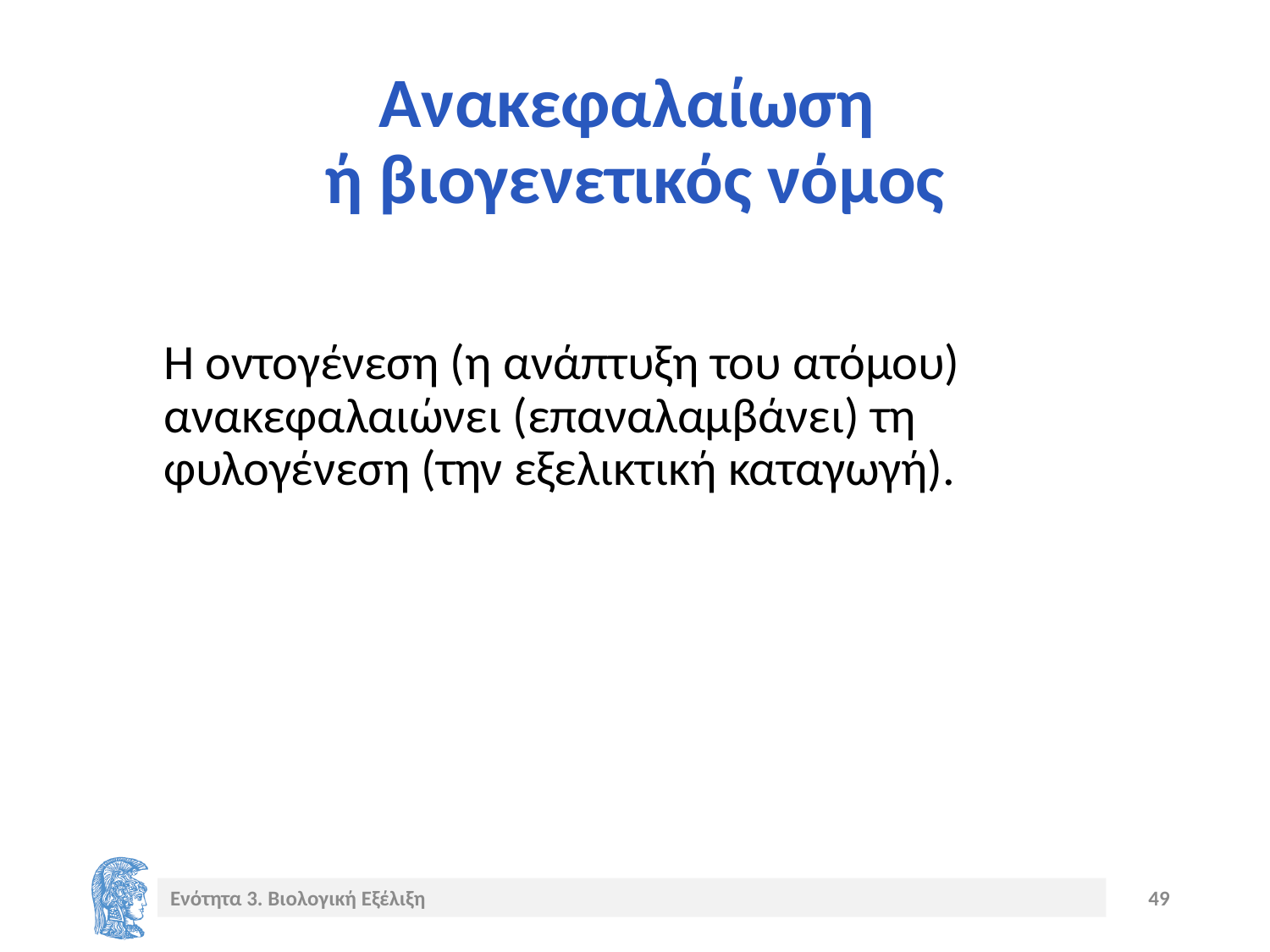

# Ανακεφαλαίωση ή βιογενετικός νόμος

Η οντογένεση (η ανάπτυξη του ατόμου) ανακεφαλαιώνει (επαναλαμβάνει) τη φυλογένεση (την εξελικτική καταγωγή).

Ενότητα 3. Βιολογική Εξέλιξη
49